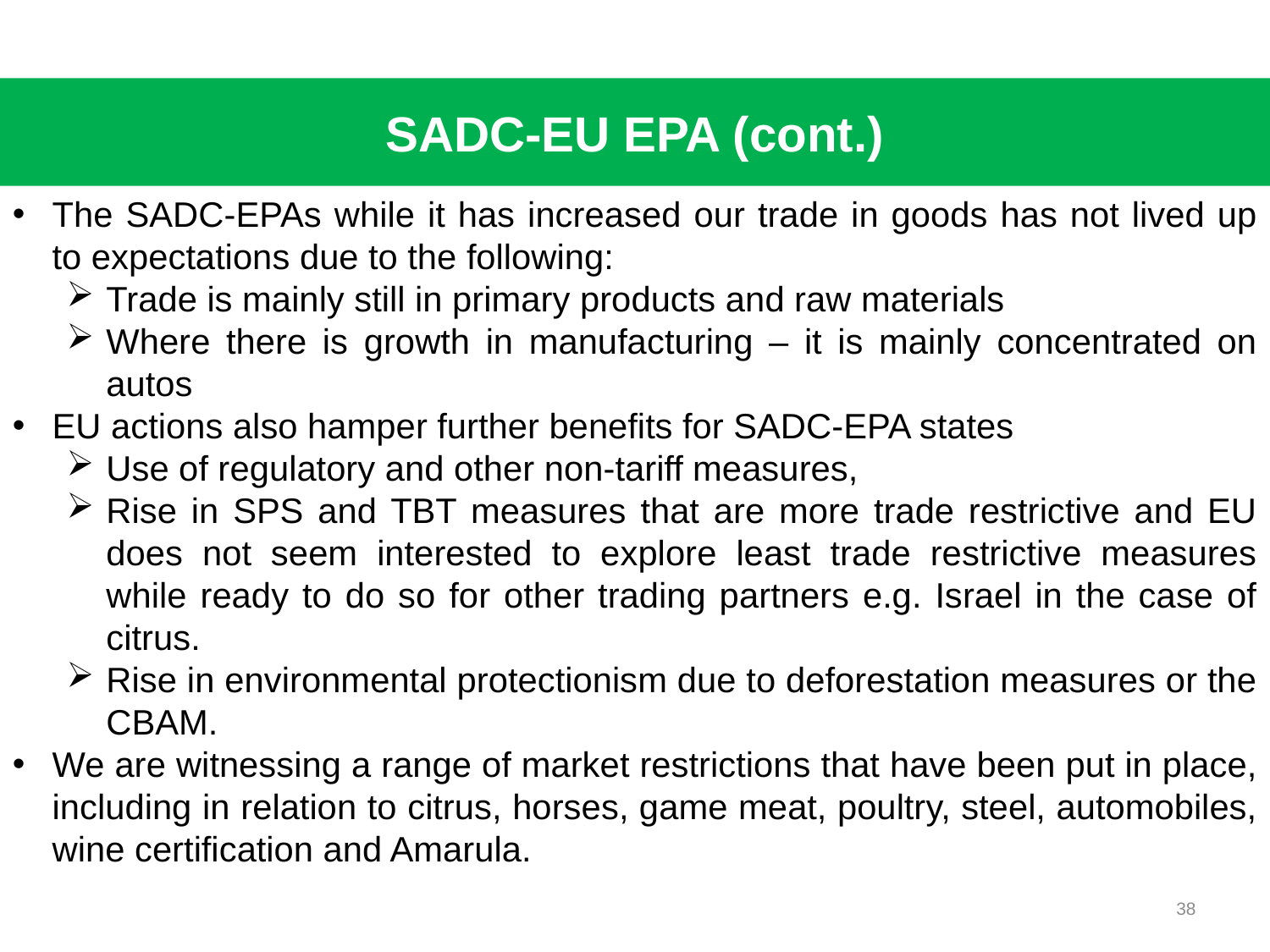

# SADC-EU EPA (cont.)
The SADC-EPAs while it has increased our trade in goods has not lived up to expectations due to the following:
Trade is mainly still in primary products and raw materials
Where there is growth in manufacturing – it is mainly concentrated on autos
EU actions also hamper further benefits for SADC-EPA states
Use of regulatory and other non-tariff measures,
Rise in SPS and TBT measures that are more trade restrictive and EU does not seem interested to explore least trade restrictive measures while ready to do so for other trading partners e.g. Israel in the case of citrus.
Rise in environmental protectionism due to deforestation measures or the CBAM.
We are witnessing a range of market restrictions that have been put in place, including in relation to citrus, horses, game meat, poultry, steel, automobiles, wine certification and Amarula.

38